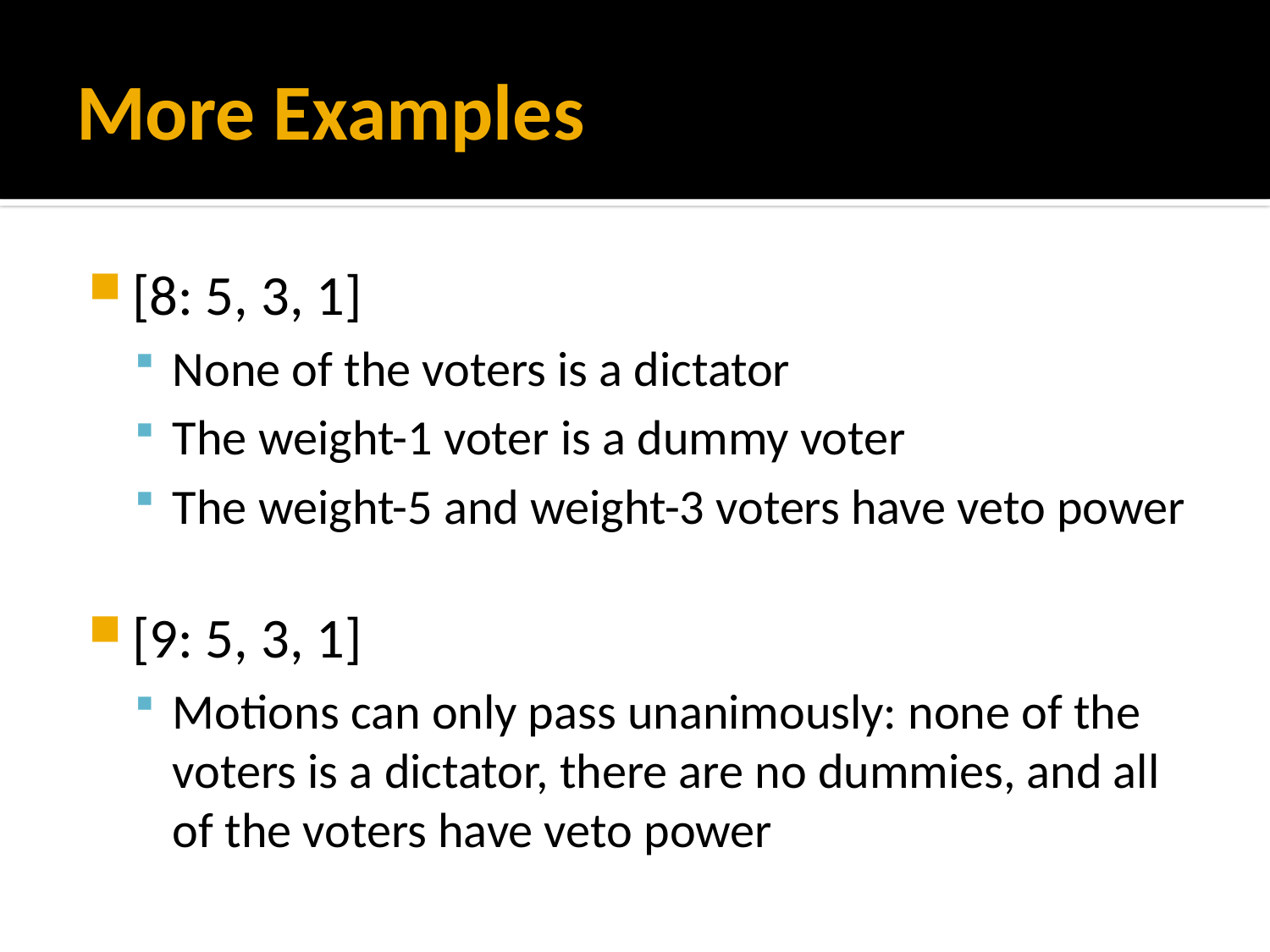

# More Examples
[8: 5, 3, 1]
None of the voters is a dictator
The weight-1 voter is a dummy voter
The weight-5 and weight-3 voters have veto power

[9: 5, 3, 1]
Motions can only pass unanimously: none of the voters is a dictator, there are no dummies, and all of the voters have veto power